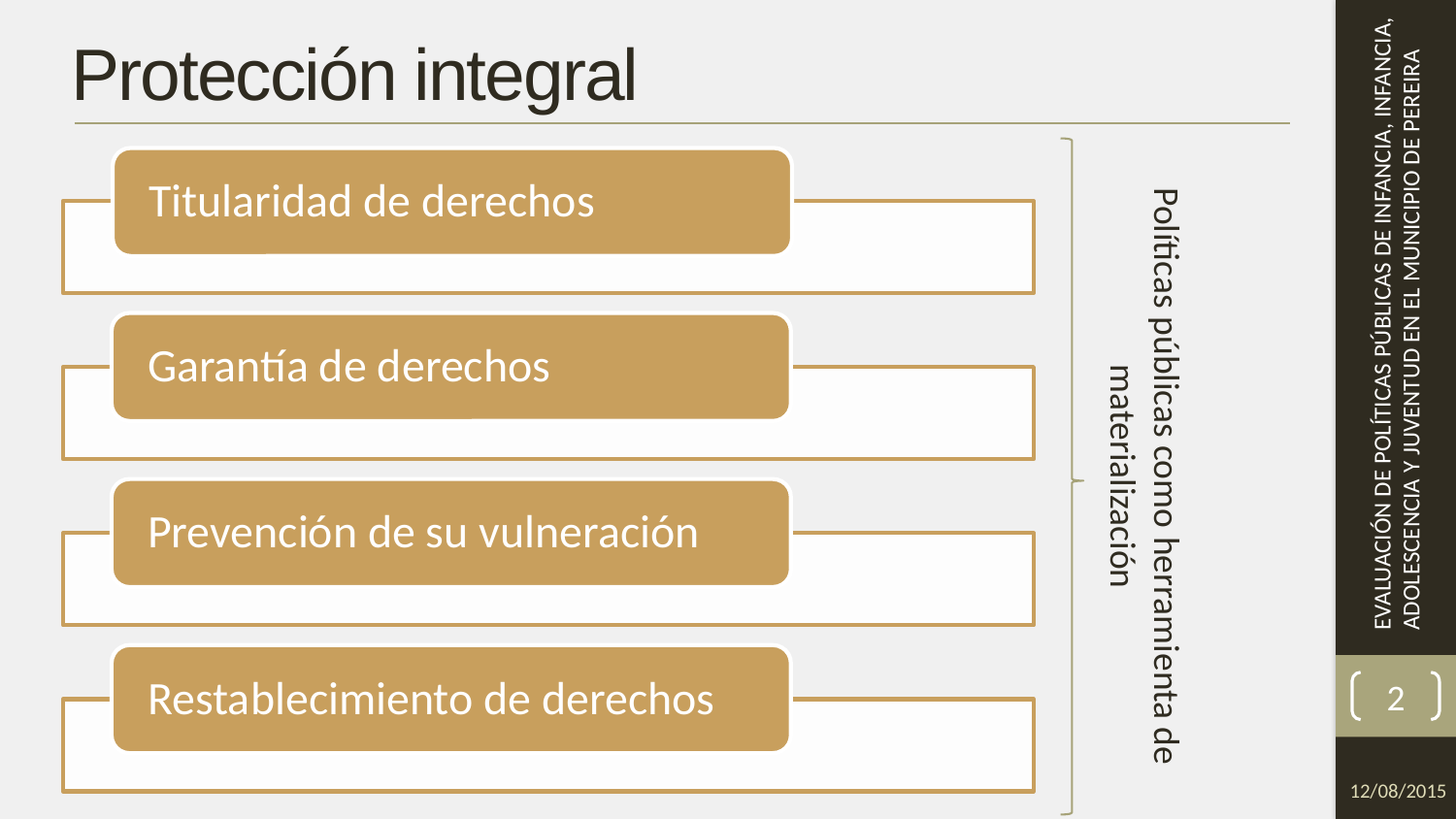

# Protección integral

Titularidad de derechos
Garantía de derechos
Prevención de su vulneración
Restablecimiento de derechos
Políticas públicas como herramienta de materialización
2
12/08/2015